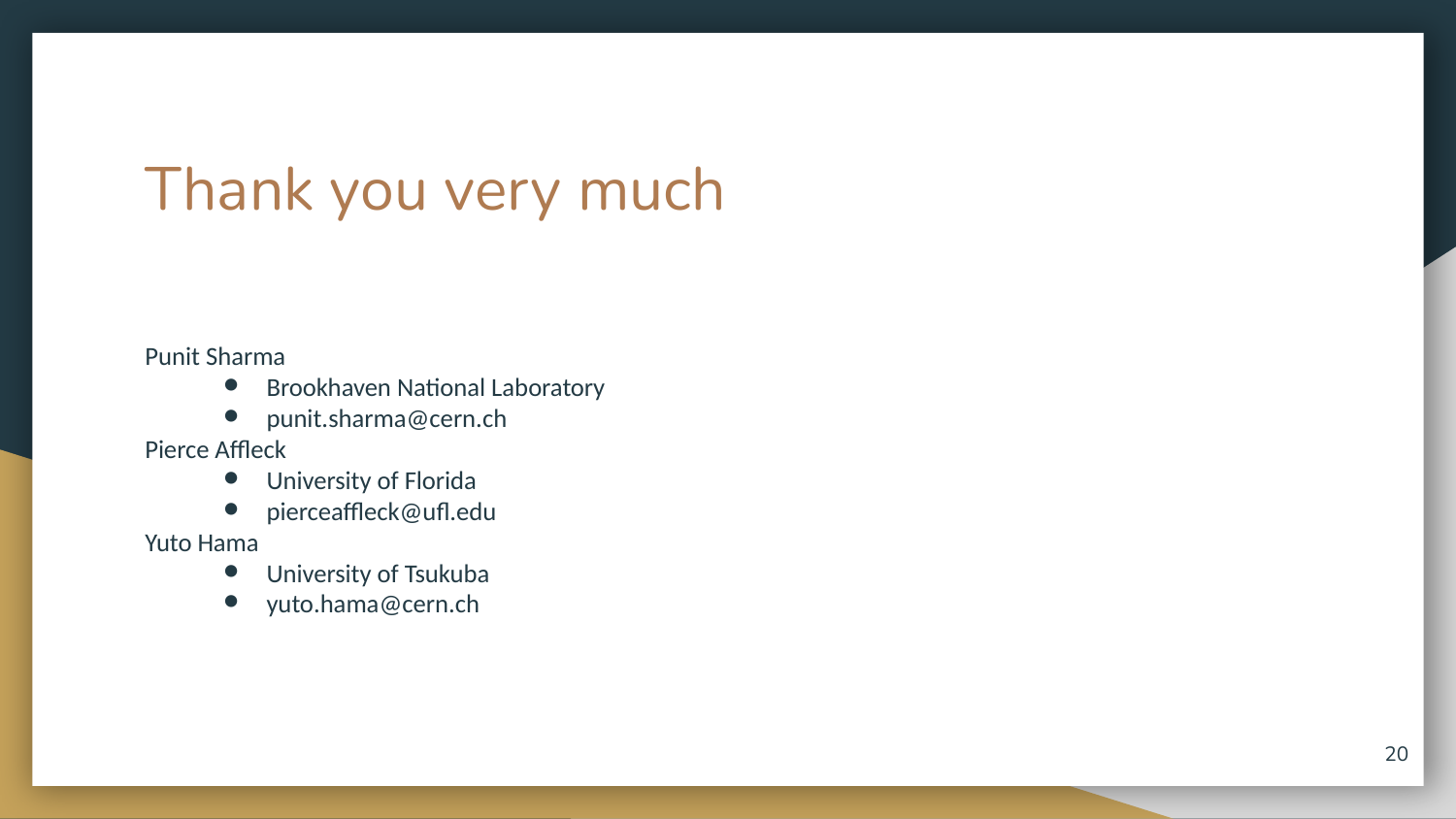

# Thank you very much
Punit Sharma
Brookhaven National Laboratory
punit.sharma@cern.ch
Pierce Affleck
University of Florida
pierceaffleck@ufl.edu
Yuto Hama
University of Tsukuba
yuto.hama@cern.ch
20